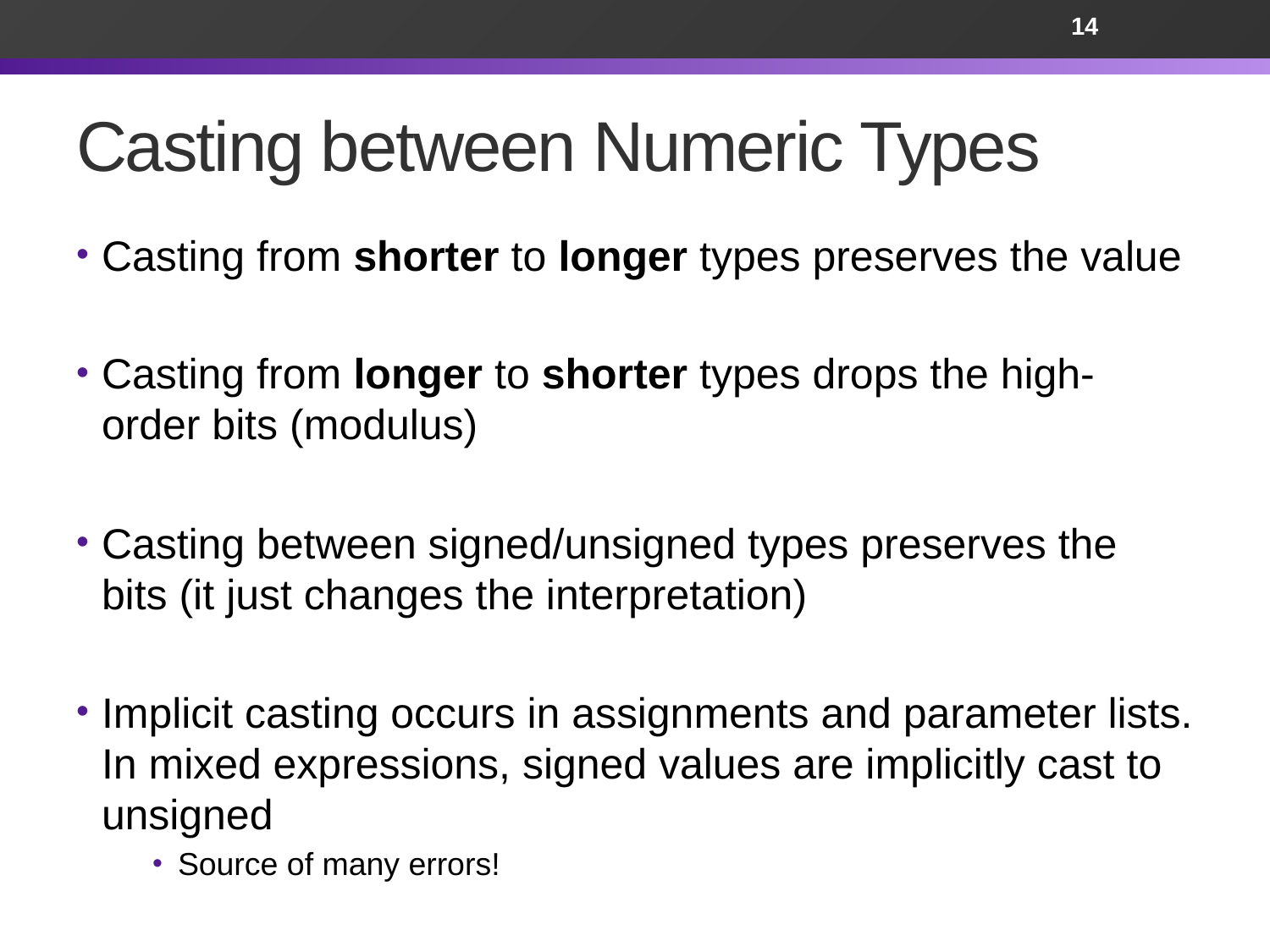

14
# Casting between Numeric Types
Casting from shorter to longer types preserves the value

Casting from longer to shorter types drops the high-order bits (modulus)

Casting between signed/unsigned types preserves the bits (it just changes the interpretation)

Implicit casting occurs in assignments and parameter lists. In mixed expressions, signed values are implicitly cast to unsigned
Source of many errors!